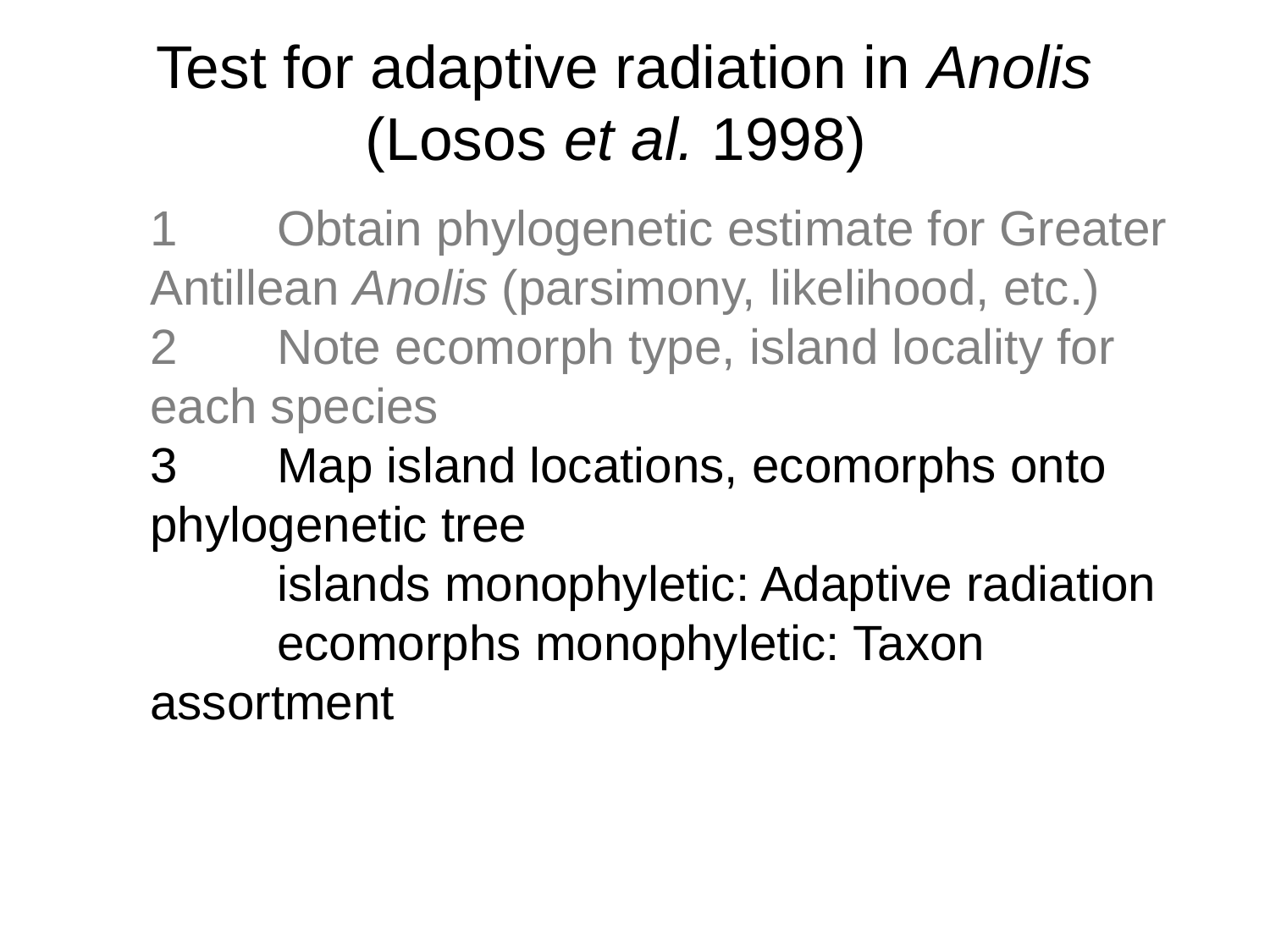

# Test for adaptive radiation in Anolis (Losos et al. 1998)
1	Obtain phylogenetic estimate for Greater Antillean Anolis (parsimony, likelihood, etc.)
2	Note ecomorph type, island locality for each species
3	Map island locations, ecomorphs onto phylogenetic tree
	islands monophyletic: Adaptive radiation
	ecomorphs monophyletic: Taxon assortment